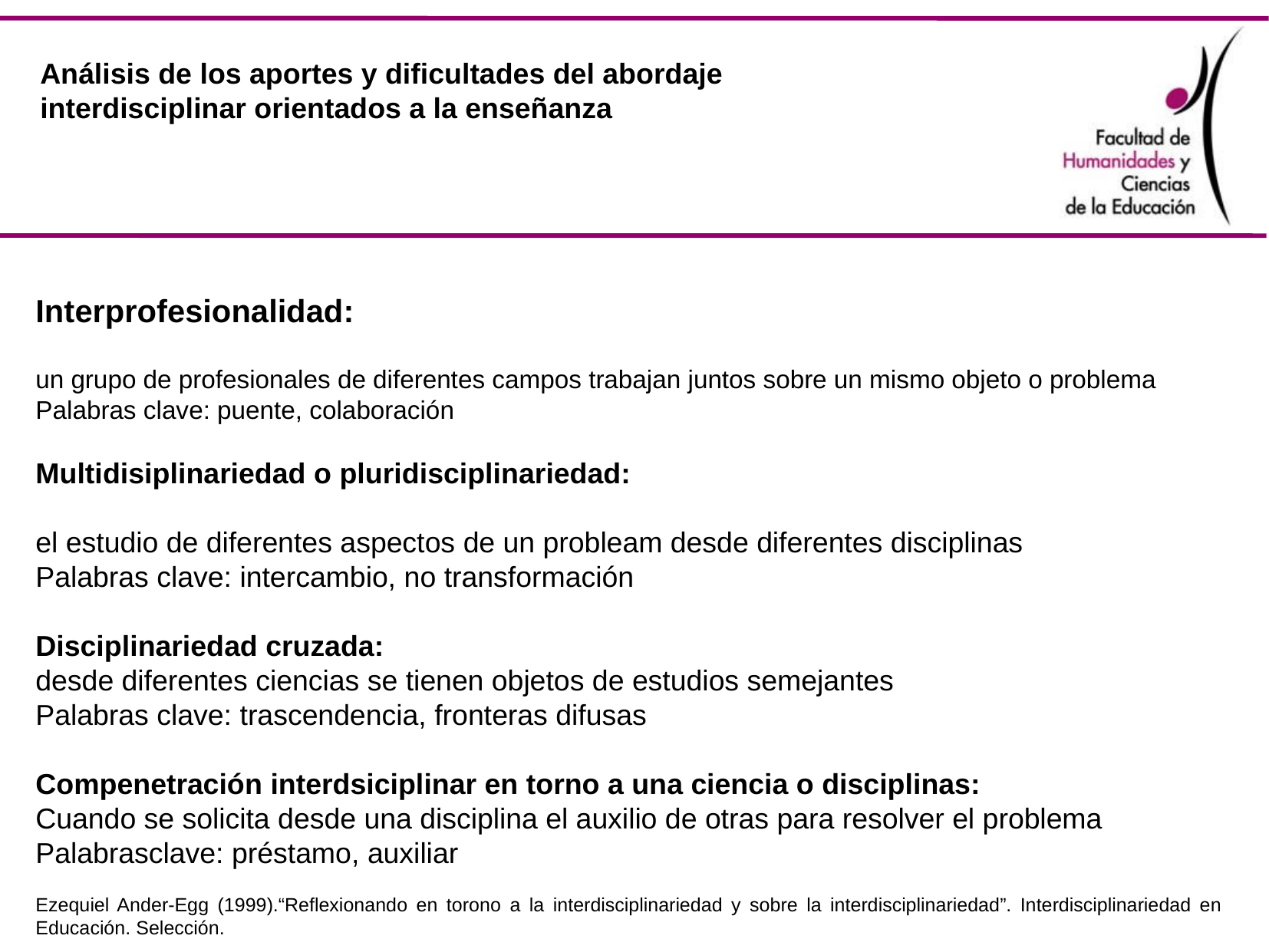

Análisis de los aportes y dificultades del abordaje
interdisciplinar orientados a la enseñanza

Interprofesionalidad:

un grupo de profesionales de diferentes campos trabajan juntos sobre un mismo objeto o problema
Palabras clave: puente, colaboración

Multidisiplinariedad o pluridisciplinariedad:

el estudio de diferentes aspectos de un probleam desde diferentes disciplinas
Palabras clave: intercambio, no transformación

Disciplinariedad cruzada:
desde diferentes ciencias se tienen objetos de estudios semejantes
Palabras clave: trascendencia, fronteras difusas

Compenetración interdsiciplinar en torno a una ciencia o disciplinas:
Cuando se solicita desde una disciplina el auxilio de otras para resolver el problema
Palabrasclave: préstamo, auxiliar

Ezequiel Ander-Egg (1999).“Reflexionando en torono a la interdisciplinariedad y sobre la interdisciplinariedad”. Interdisciplinariedad en Educación. Selección.